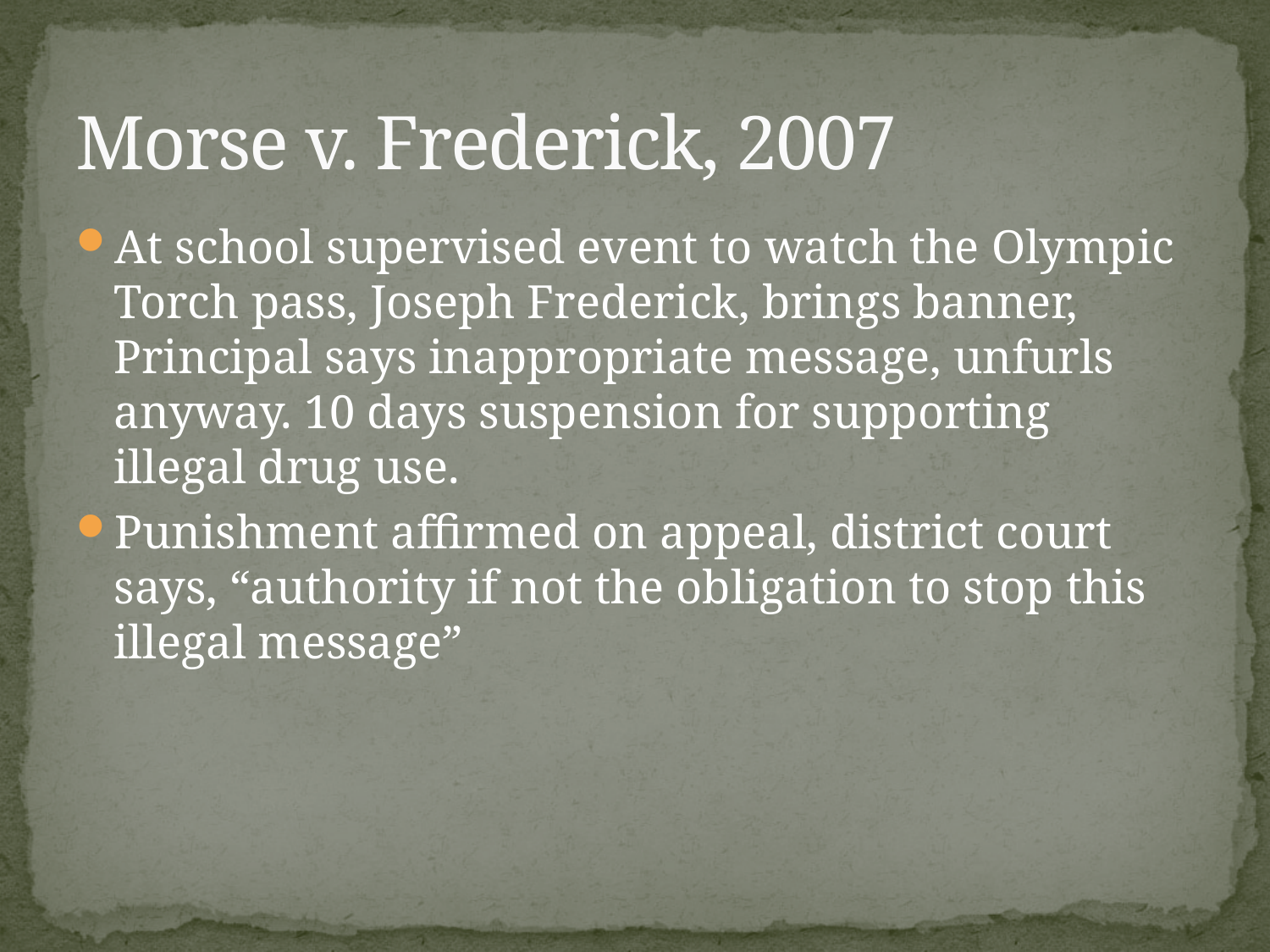

# Morse v. Frederick, 2007
At school supervised event to watch the Olympic Torch pass, Joseph Frederick, brings banner, Principal says inappropriate message, unfurls anyway. 10 days suspension for supporting illegal drug use.
Punishment affirmed on appeal, district court says, “authority if not the obligation to stop this illegal message”